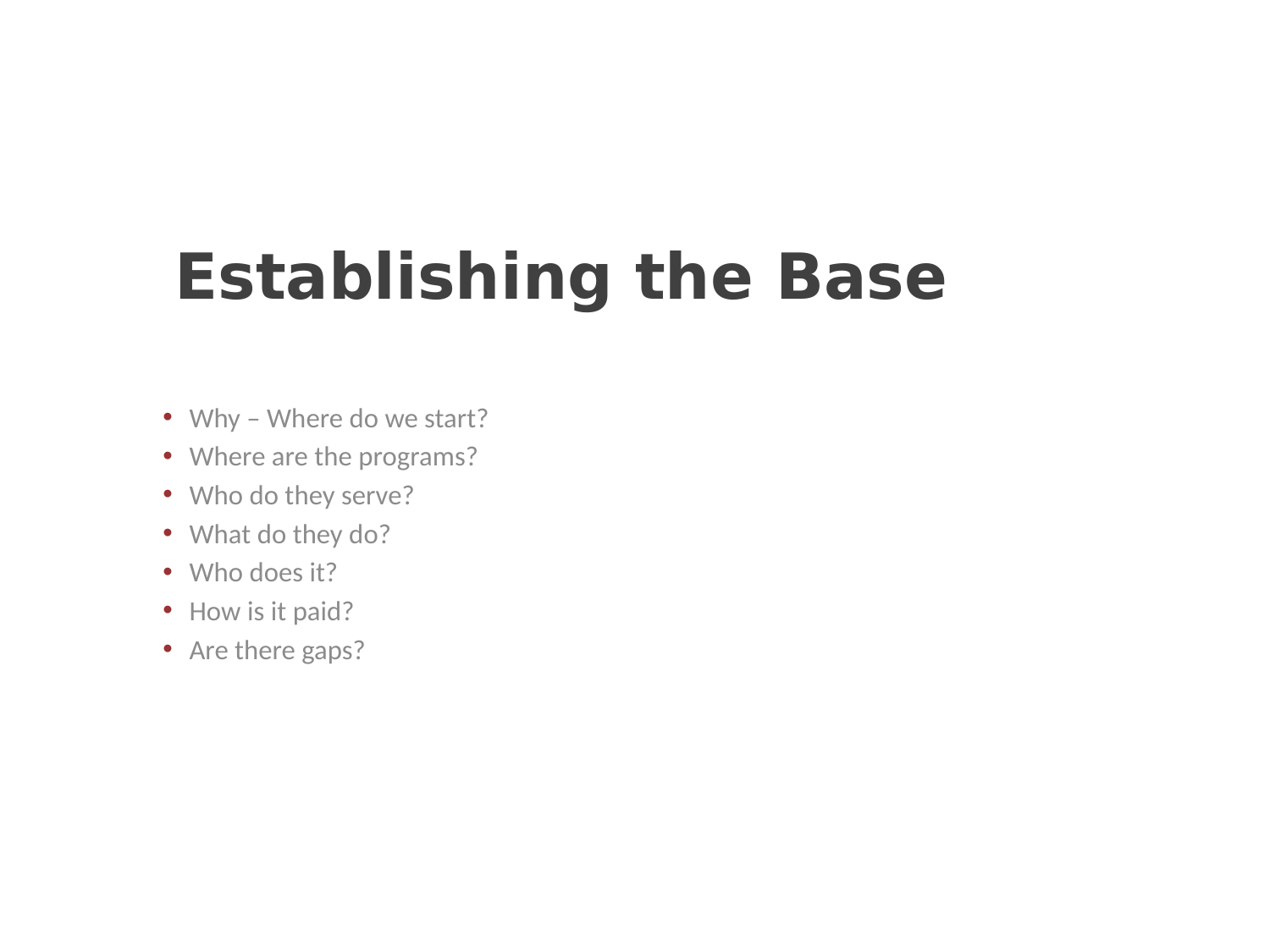

# Establishing the Base
Why – Where do we start?
Where are the programs?
Who do they serve?
What do they do?
Who does it?
How is it paid?
Are there gaps?